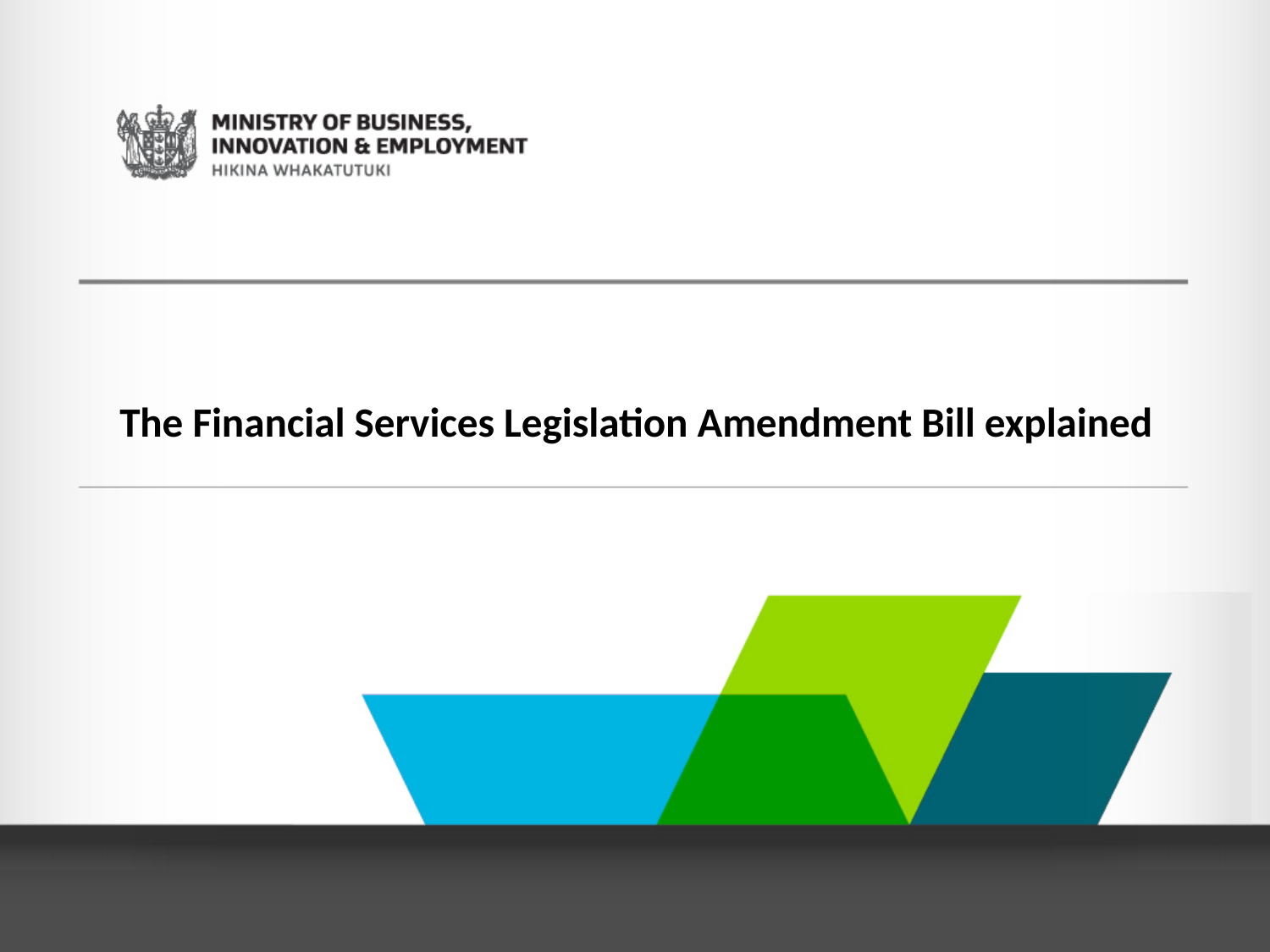

# The Financial Services Legislation Amendment Bill explained